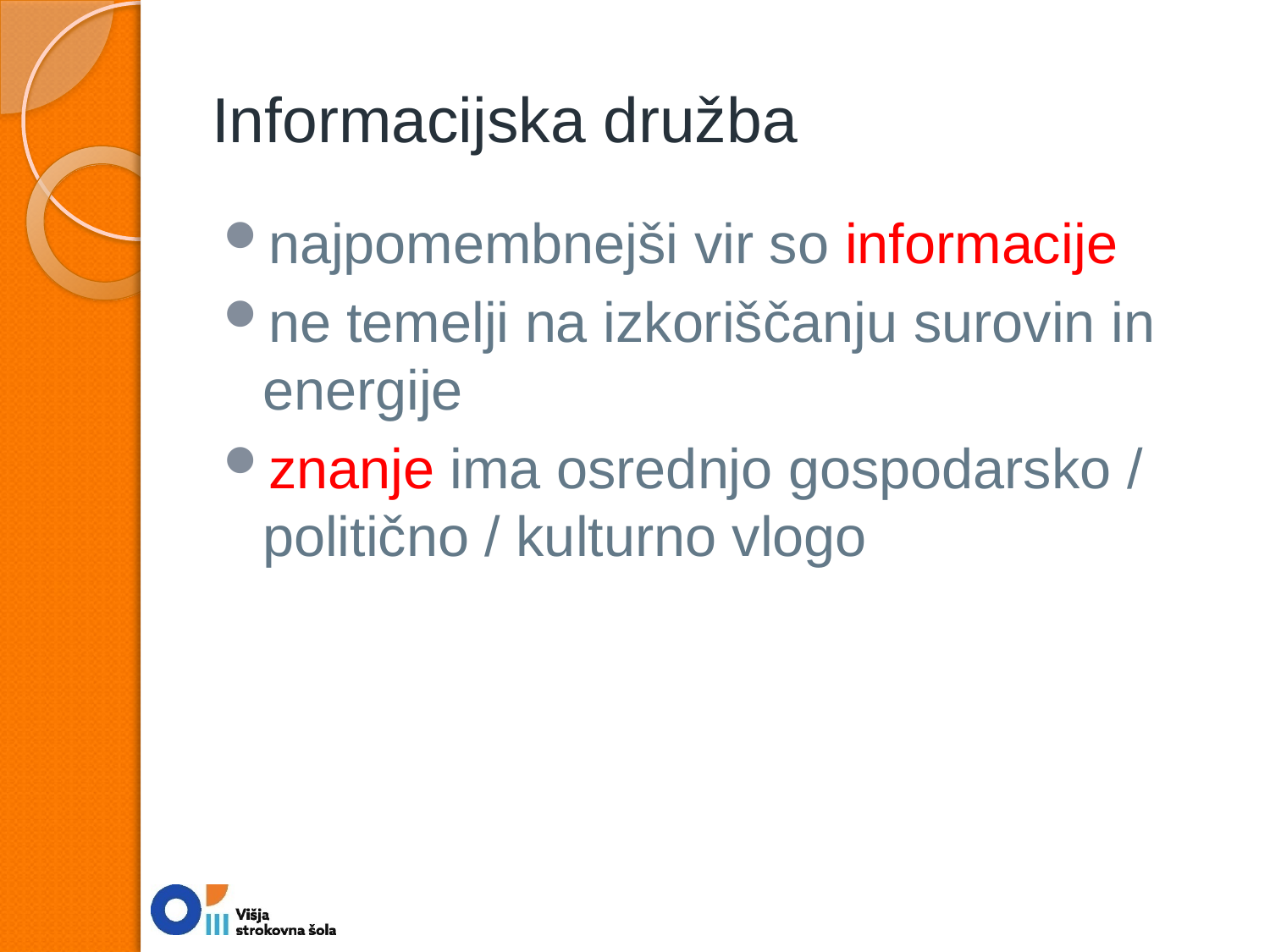

# Informacijska družba
najpomembnejši vir so informacije
ne temelji na izkoriščanju surovin in energije
znanje ima osrednjo gospodarsko /  politično / kulturno vlogo